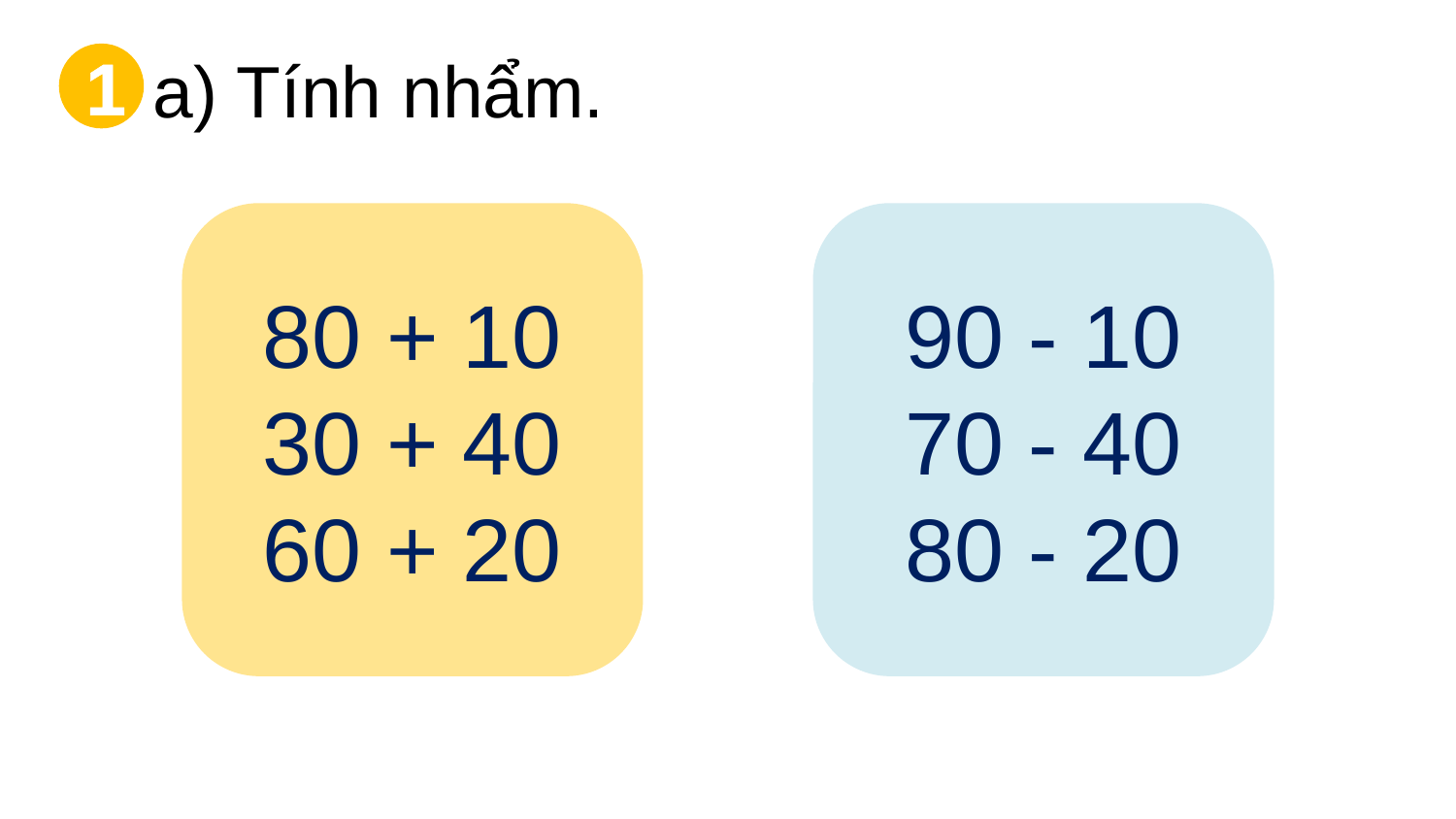

a) Tính nhẩm.
1
80 + 10
30 + 40
60 + 20
90 - 10
70 - 40
80 - 20